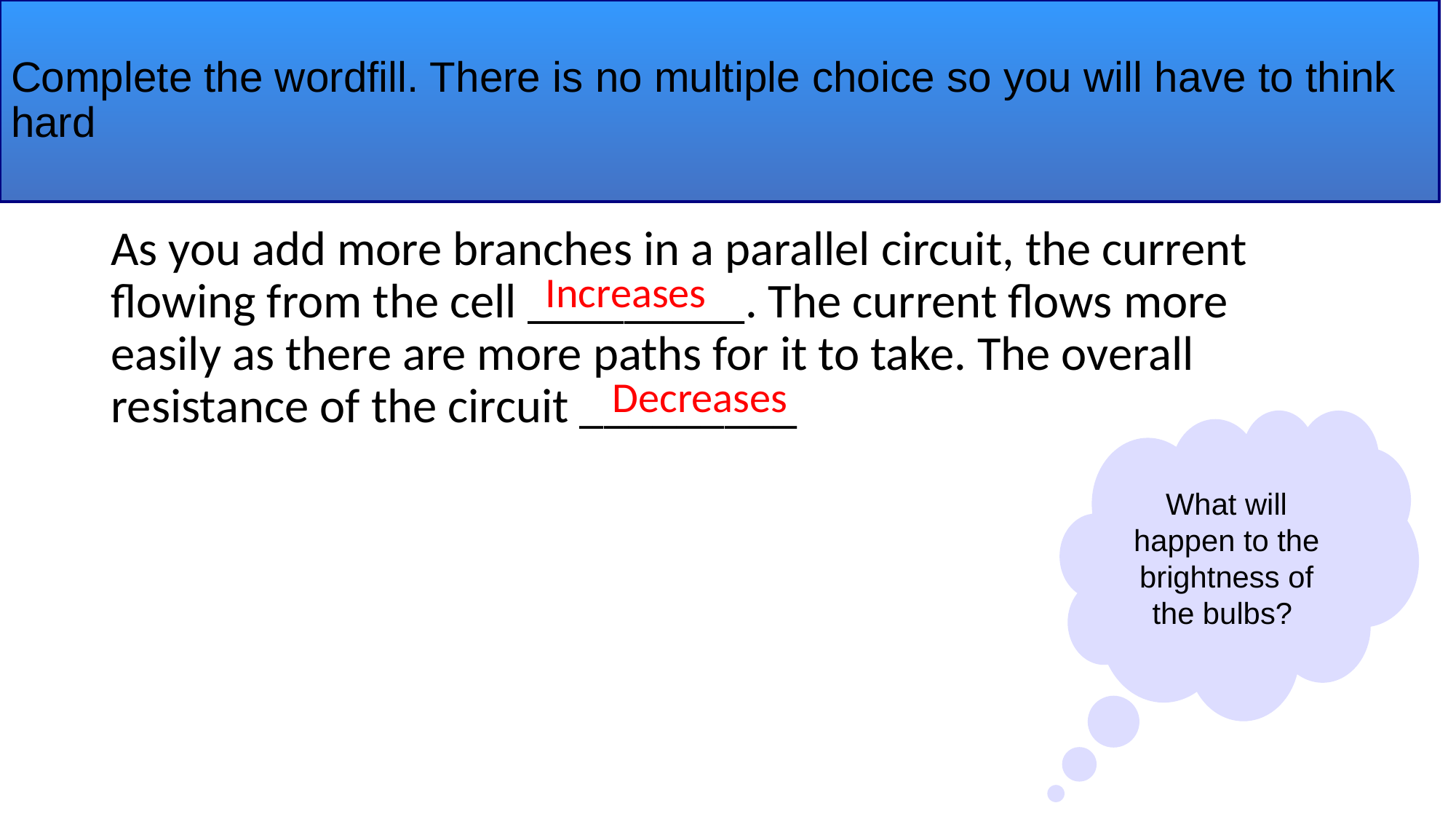

# Complete the wordfill. There is no multiple choice so you will have to think hard
As you add more branches in a parallel circuit, the current flowing from the cell _________. The current flows more easily as there are more paths for it to take. The overall resistance of the circuit _________
Increases
Decreases
What will happen to the brightness of the bulbs?